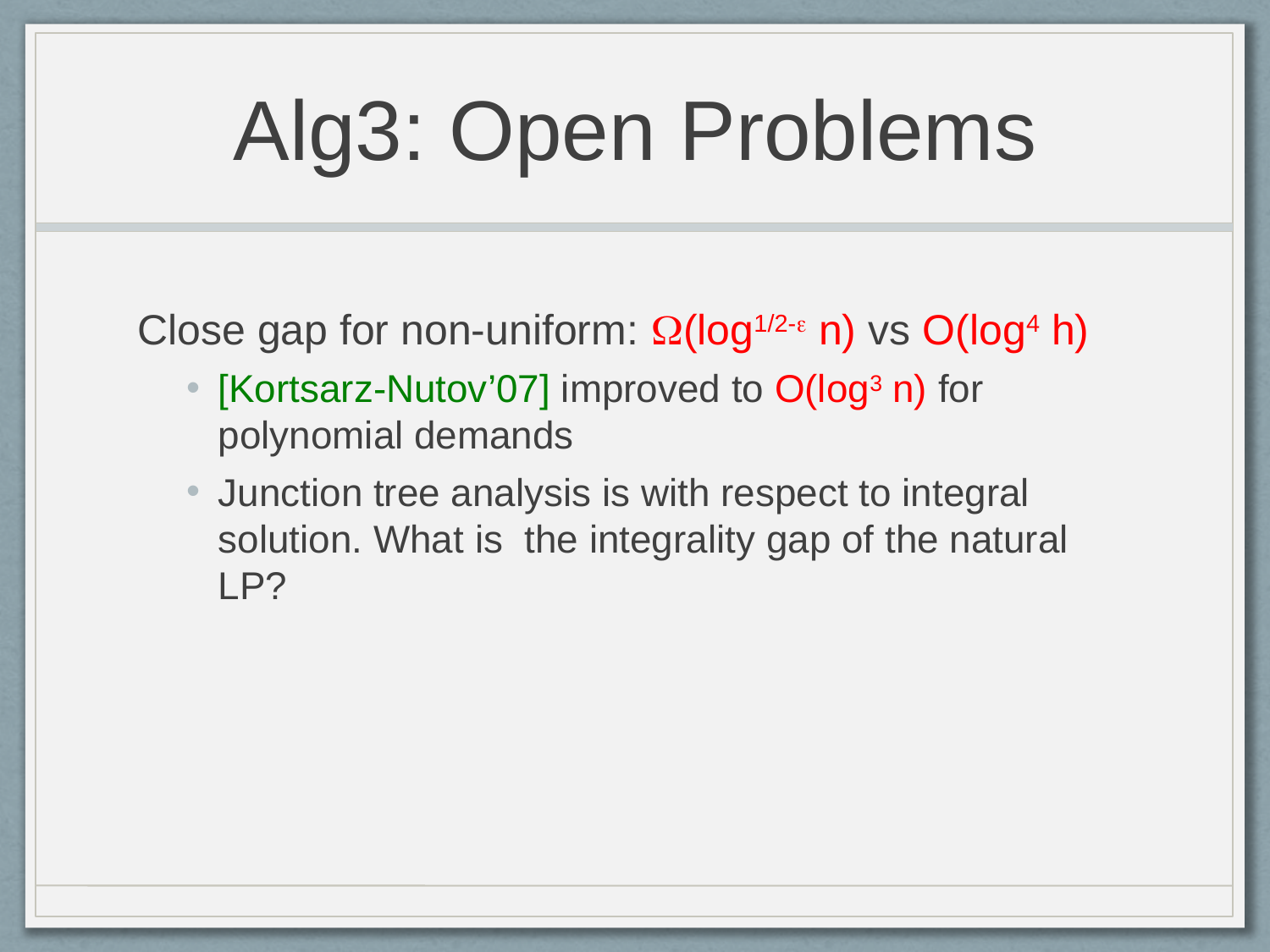

# Alg3: Open Problems
Close gap for non-uniform: Ω(log1/2-ε n) vs O(log4 h)
[Kortsarz-Nutov’07] improved to O(log3 n) for polynomial demands
Junction tree analysis is with respect to integral solution. What is  the integrality gap of the natural LP?